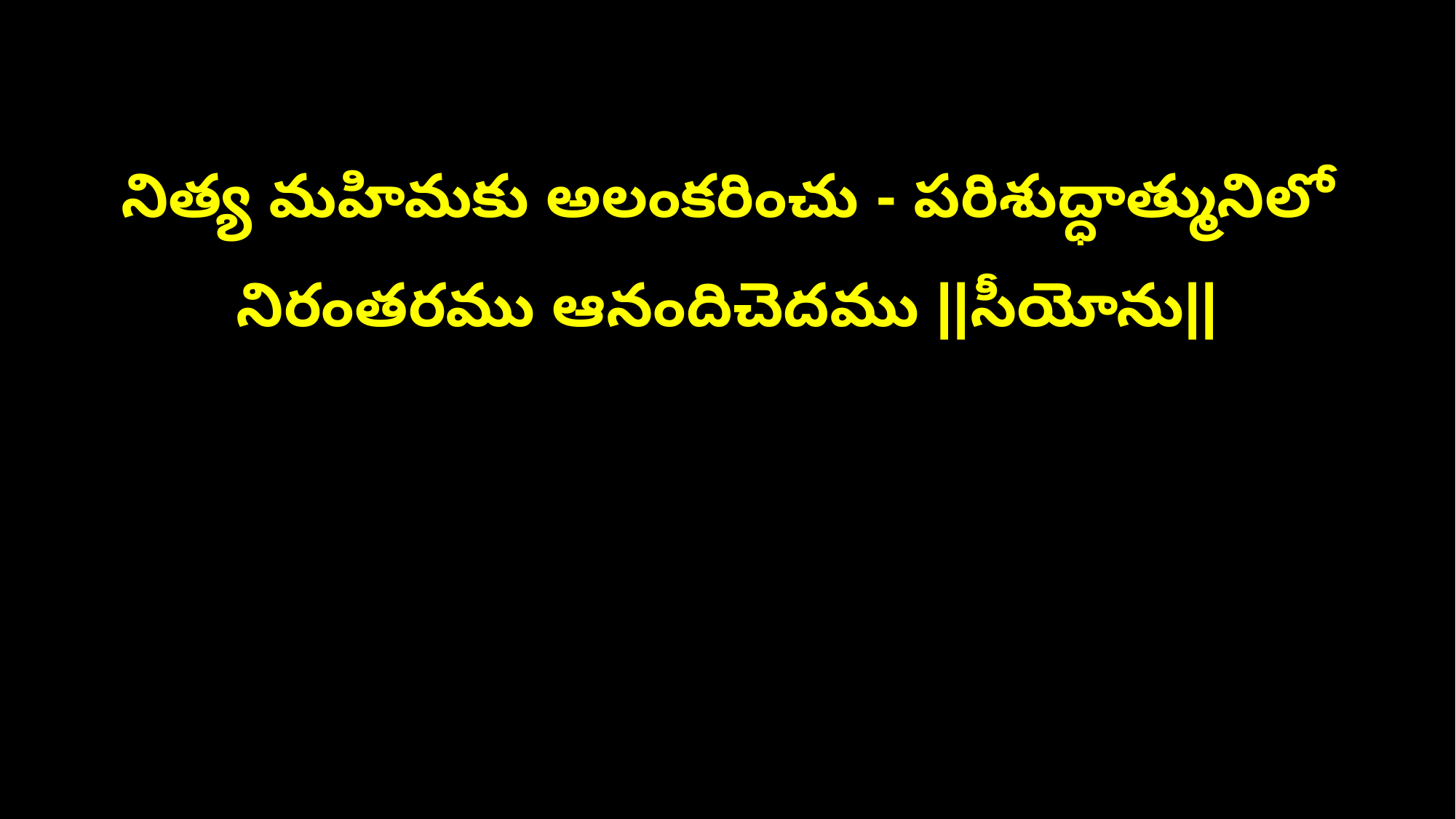

నిత్య మహిమకు అలంకరించు - పరిశుద్ధాత్మునిలో
నిరంతరము ఆనందిచెదము ||సీయోను||